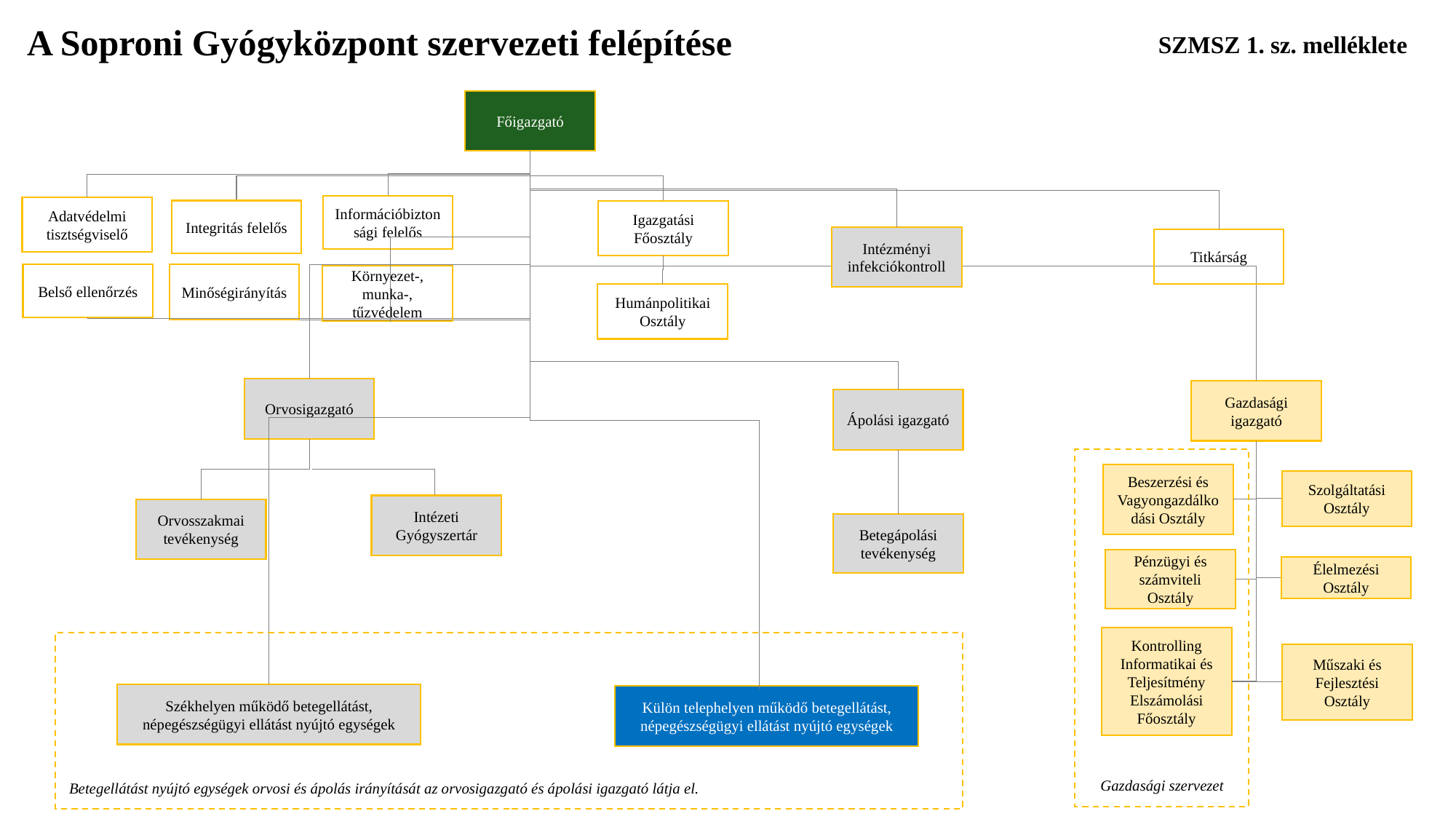

# A Soproni Gyógyközpont szervezeti felépítése
SZMSZ 1. sz. melléklete
Főigazgató
Információbiztonsági felelős
Adatvédelmi tisztségviselő
Integritás felelős
Igazgatási Főosztály
Intézményi infekciókontroll
Titkárság
Minőségirányítás
Belső ellenőrzés
Környezet-, munka-, tűzvédelem
Humánpolitikai Osztály
Orvosigazgató
Gazdasági igazgató
Ápolási igazgató

Beszerzési és Vagyongazdálkodási Osztály
Szolgáltatási Osztály
Intézeti Gyógyszertár
Orvosszakmai tevékenység
Betegápolási tevékenység
Pénzügyi és számviteli Osztály
Élelmezési Osztály
Kontrolling Informatikai és Teljesítmény Elszámolási Főosztály

Műszaki és Fejlesztési Osztály
Székhelyen működő betegellátást, népegészségügyi ellátást nyújtó egységek
Külön telephelyen működő betegellátást, népegészségügyi ellátást nyújtó egységek
Gazdasági szervezet
Betegellátást nyújtó egységek orvosi és ápolás irányítását az orvosigazgató és ápolási igazgató látja el.